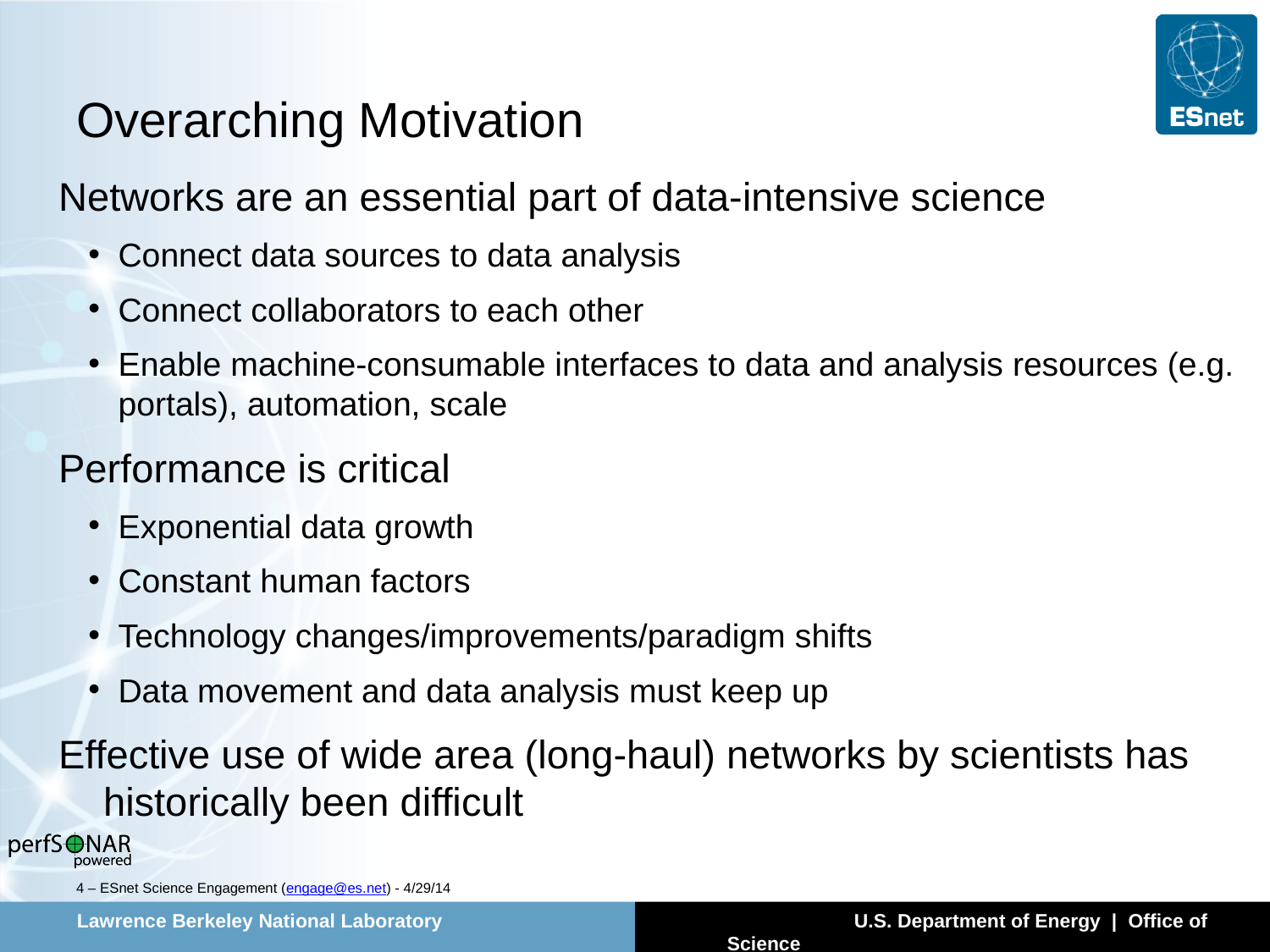

# Overarching Motivation
Networks are an essential part of data-intensive science
Connect data sources to data analysis
Connect collaborators to each other
Enable machine-consumable interfaces to data and analysis resources (e.g. portals), automation, scale
Performance is critical
Exponential data growth
Constant human factors
Technology changes/improvements/paradigm shifts
Data movement and data analysis must keep up
Effective use of wide area (long-haul) networks by scientists has historically been difficult

4 – ESnet Science Engagement (engage@es.net) - 4/29/14